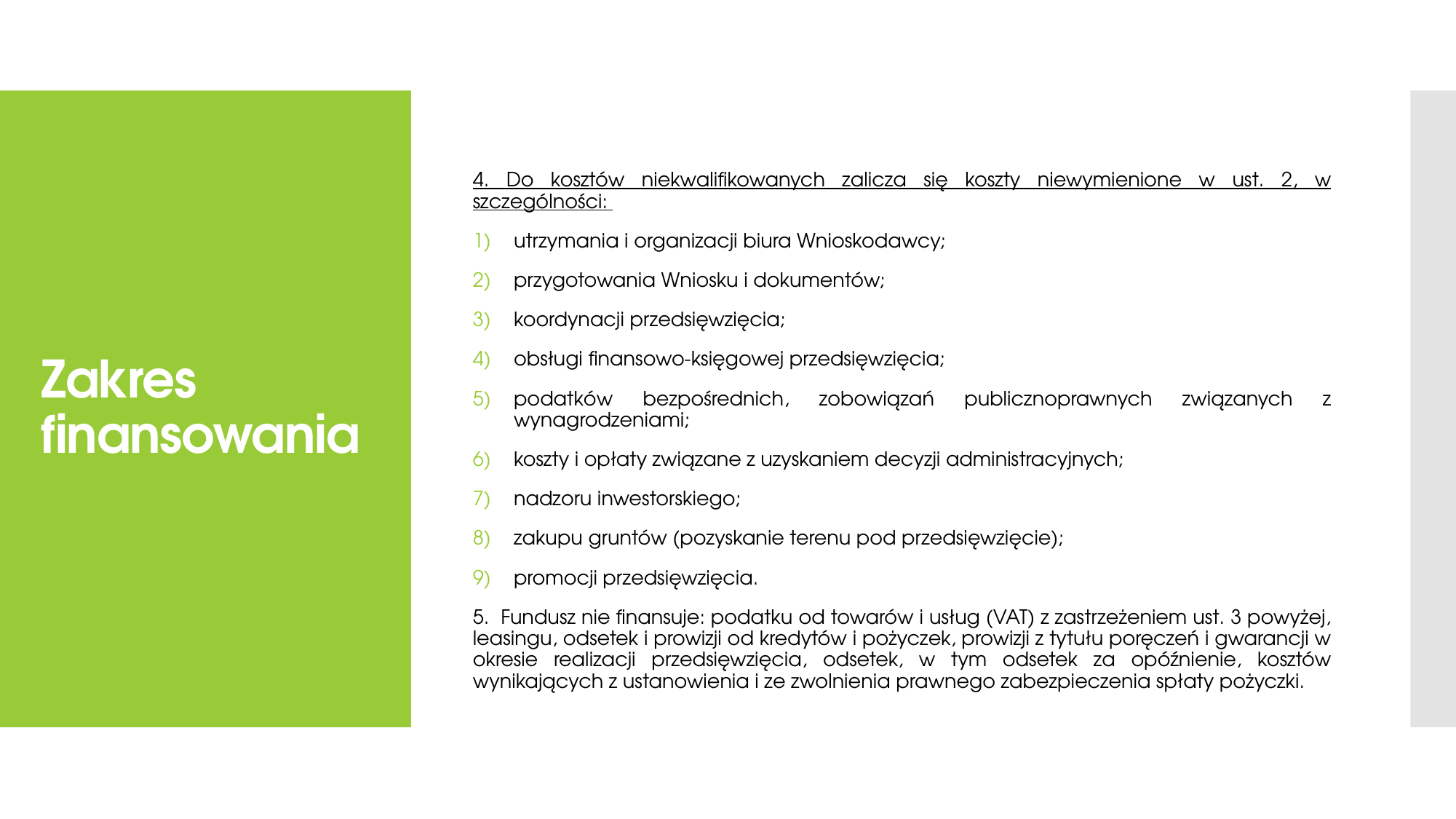

4. Do kosztów niekwalifikowanych zalicza się koszty niewymienione w ust. 2, w szczególności:
utrzymania i organizacji biura Wnioskodawcy;
przygotowania Wniosku i dokumentów;
koordynacji przedsięwzięcia;
obsługi finansowo-księgowej przedsięwzięcia;
podatków bezpośrednich, zobowiązań publicznoprawnych związanych z wynagrodzeniami;
koszty i opłaty związane z uzyskaniem decyzji administracyjnych;
nadzoru inwestorskiego;
zakupu gruntów (pozyskanie terenu pod przedsięwzięcie);
promocji przedsięwzięcia.
5.  Fundusz nie finansuje: podatku od towarów i usług (VAT) z zastrzeżeniem ust. 3 powyżej, leasingu, odsetek i prowizji od kredytów i pożyczek, prowizji z tytułu poręczeń i gwarancji w okresie realizacji przedsięwzięcia, odsetek, w tym odsetek za opóźnienie, kosztów wynikających z ustanowienia i ze zwolnienia prawnego zabezpieczenia spłaty pożyczki.
# Zakres finansowania